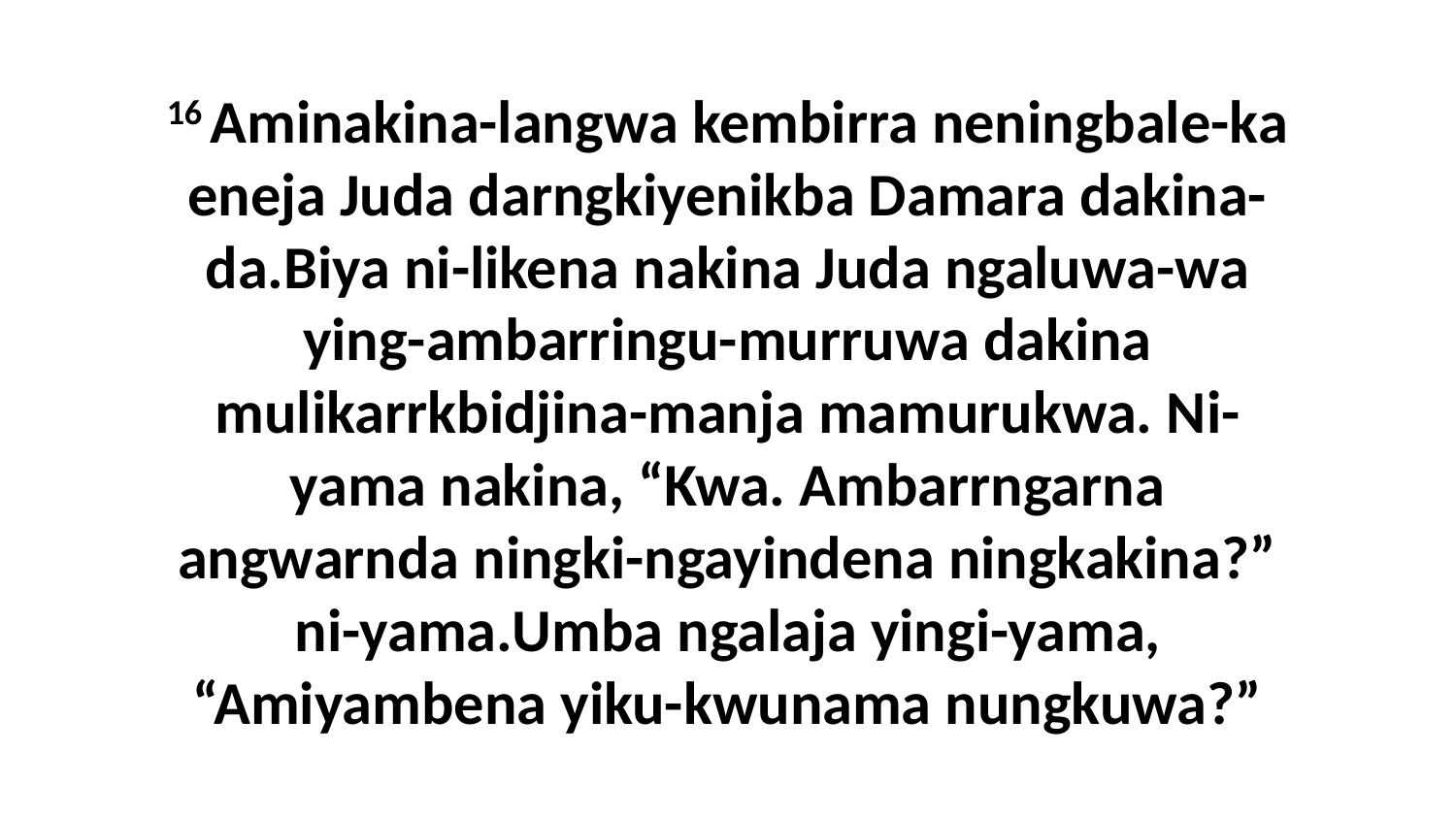

16 Aminakina-langwa kembirra neningbale-ka eneja Juda darngkiyenikba Damara dakina-da.Biya ni-likena nakina Juda ngaluwa-wa ying-ambarringu-murruwa dakina mulikarrkbidjina-manja mamurukwa. Ni-yama nakina, “Kwa. Ambarrngarna angwarnda ningki-ngayindena ningkakina?” ni-yama.Umba ngalaja yingi-yama, “Amiyambena yiku-kwunama nungkuwa?”